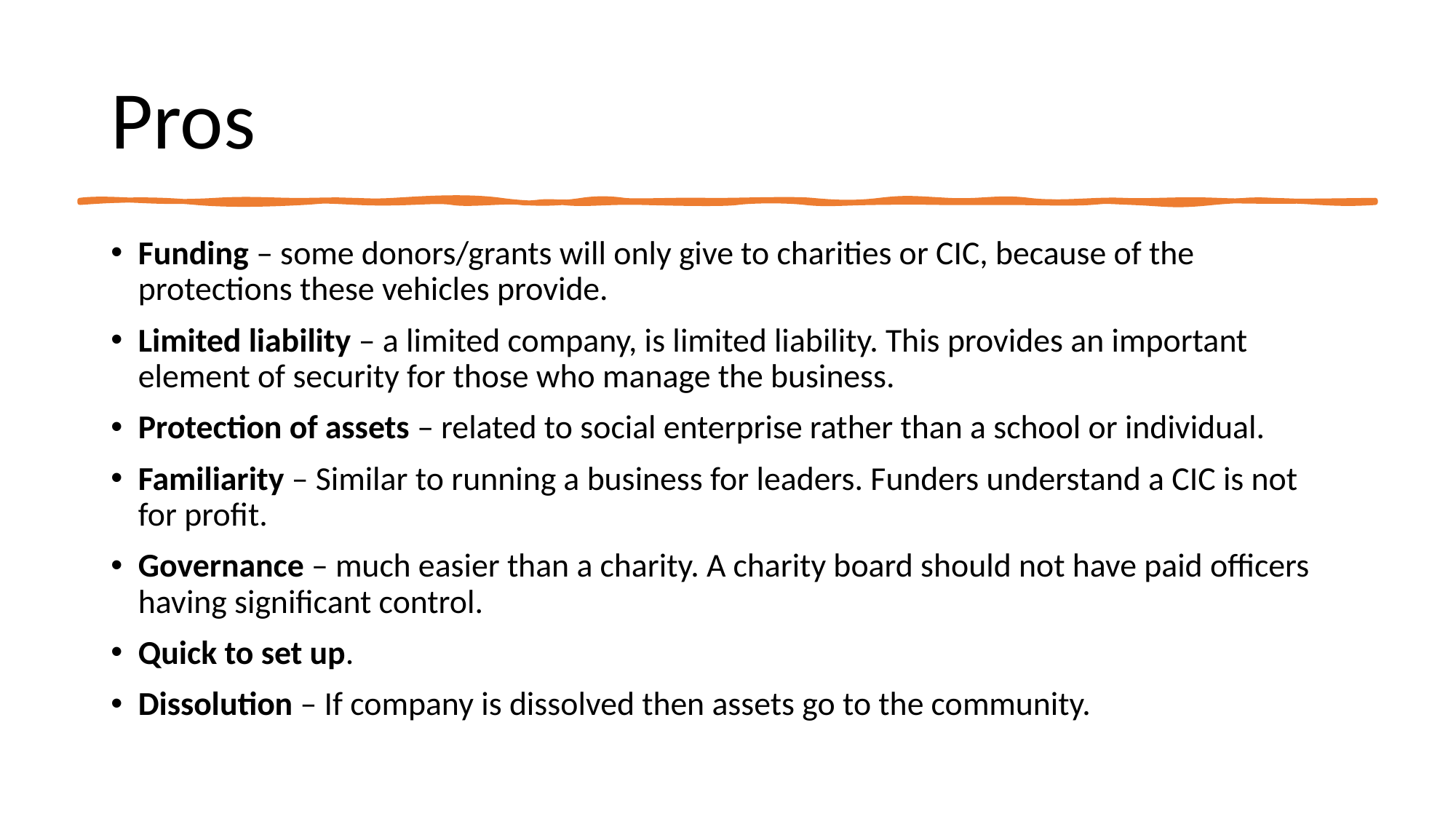

# Pros

Funding – some donors/grants will only give to charities or CIC, because of the protections these vehicles provide.
Limited liability – a limited company, is limited liability. This provides an important element of security for those who manage the business.
Protection of assets – related to social enterprise rather than a school or individual.
Familiarity – Similar to running a business for leaders. Funders understand a CIC is not for profit.
Governance – much easier than a charity. A charity board should not have paid officers having significant control.
Quick to set up.
Dissolution – If company is dissolved then assets go to the community.